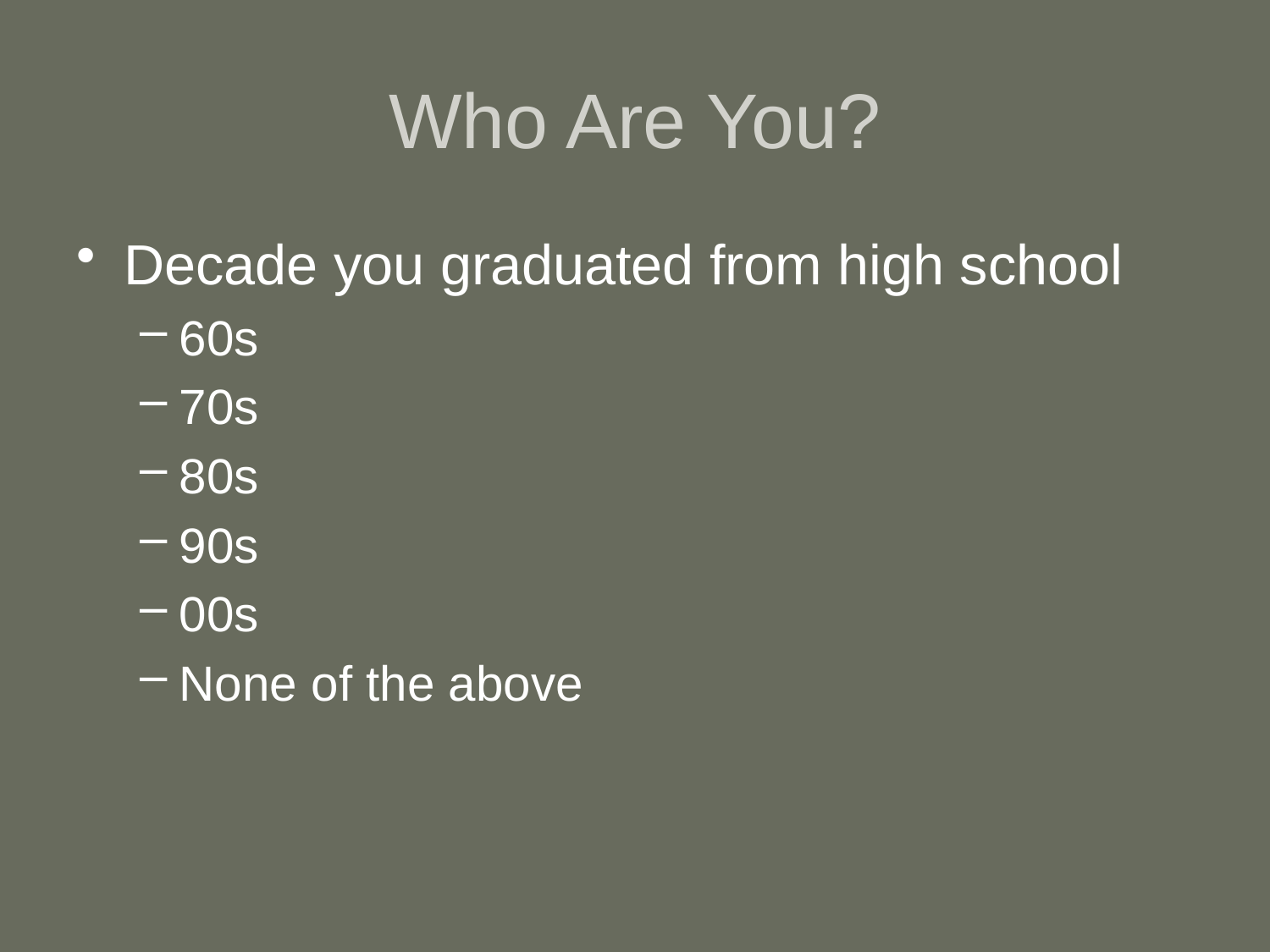

# Who Are You?
Decade you graduated from high school
60s
70s
80s
90s
00s
None of the above